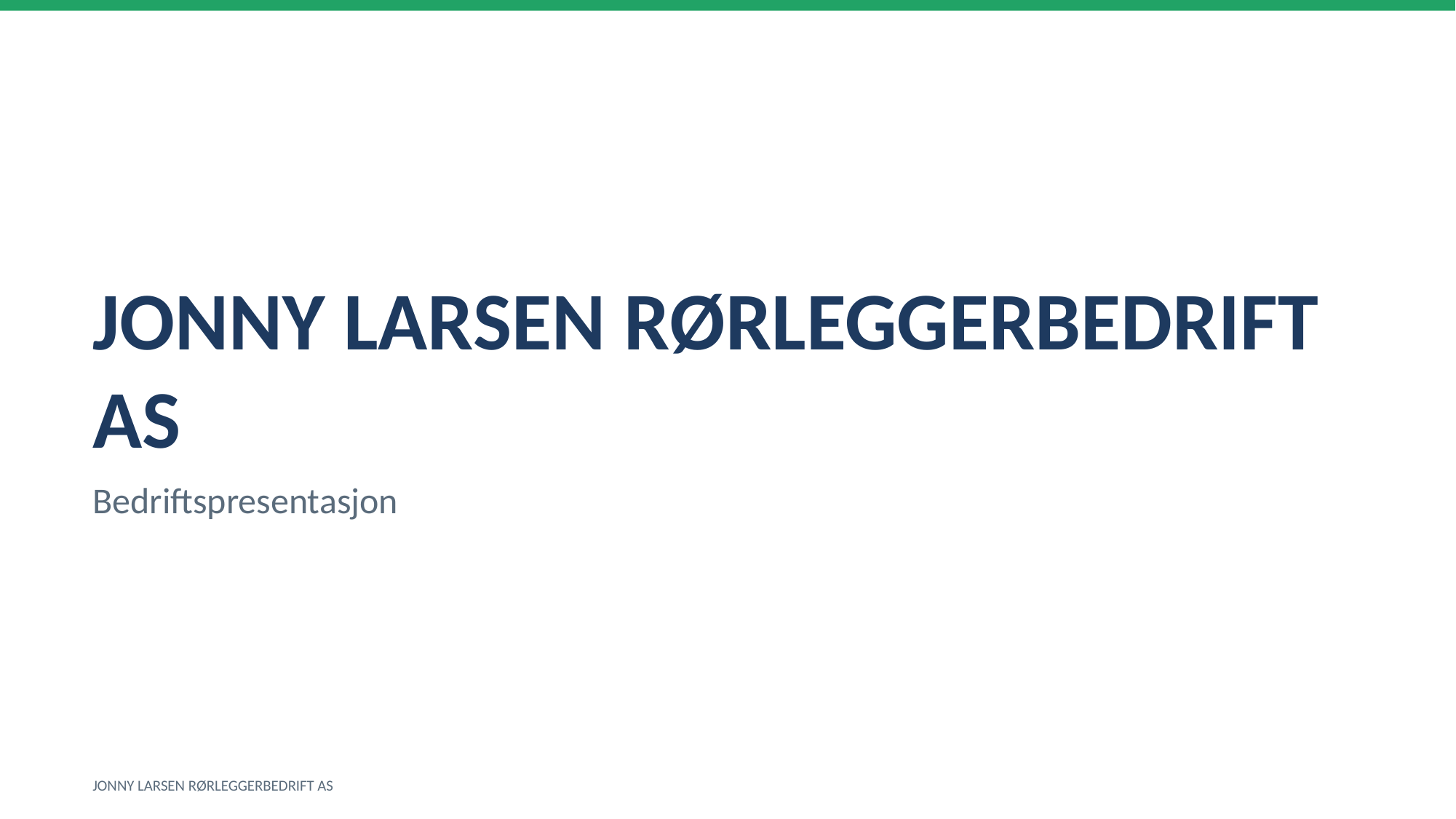

JONNY LARSEN RØRLEGGERBEDRIFT AS
Bedriftspresentasjon
JONNY LARSEN RØRLEGGERBEDRIFT AS